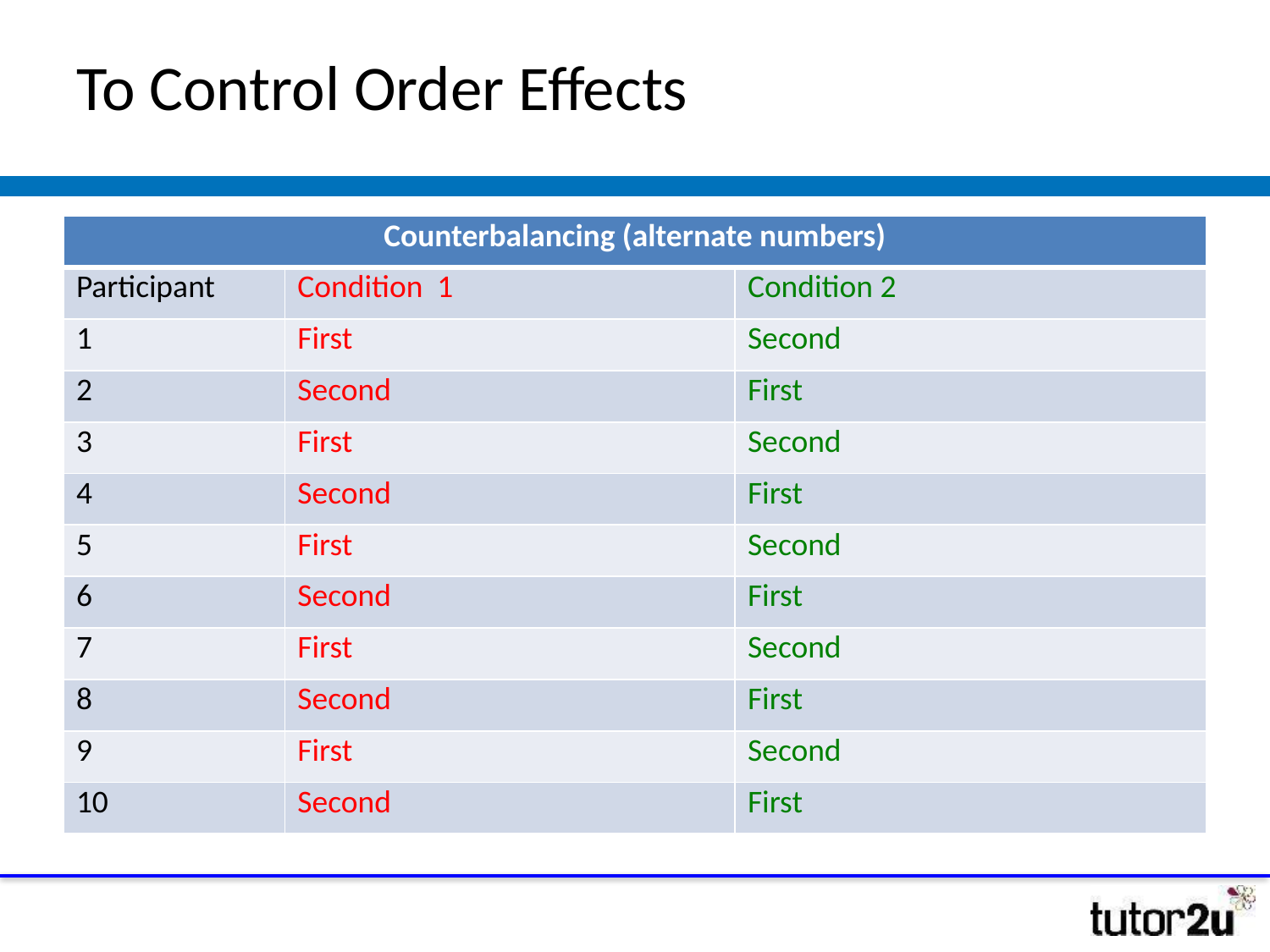

# To Control Order Effects
| Counterbalancing (alternate numbers) |  |  |
| --- | --- | --- |
| Participant | Condition 1 | Condition 2 |
| 1 | First | Second |
| 2 | Second | First |
| 3 | First | Second |
| 4 | Second | First |
| 5 | First | Second |
| 6 | Second | First |
| 7 | First | Second |
| 8 | Second | First |
| 9 | First | Second |
| 10 | Second | First |